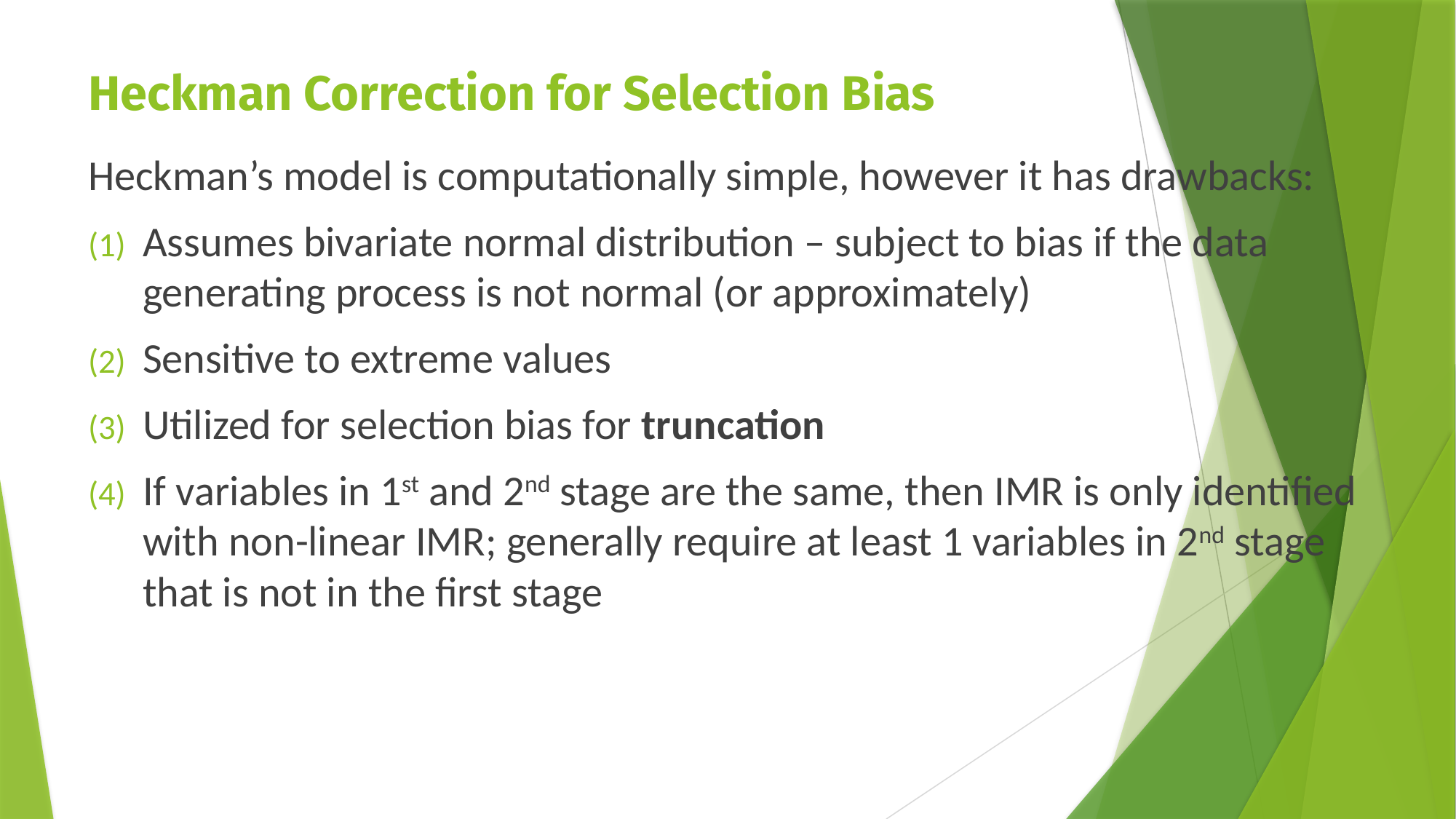

# Heckman Correction for Selection Bias
Heckman’s model is computationally simple, however it has drawbacks:
Assumes bivariate normal distribution – subject to bias if the data generating process is not normal (or approximately)
Sensitive to extreme values
Utilized for selection bias for truncation
If variables in 1st and 2nd stage are the same, then IMR is only identified with non-linear IMR; generally require at least 1 variables in 2nd stage that is not in the first stage